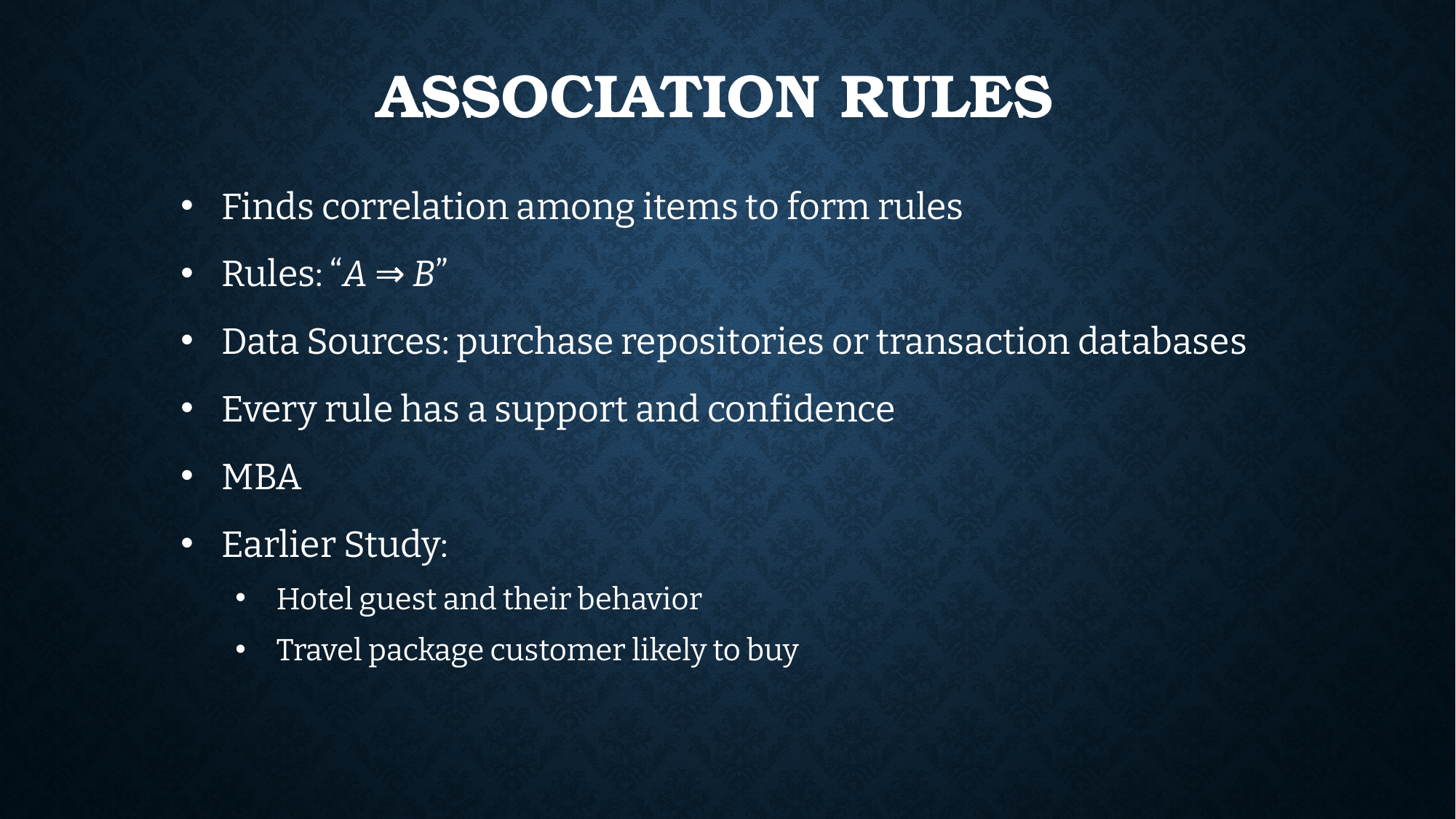

# Association Rules
Finds correlation among items to form rules
Rules: “A ⇒ B”
Data Sources: purchase repositories or transaction databases
Every rule has a support and confidence
MBA
Earlier Study:
Hotel guest and their behavior
Travel package customer likely to buy